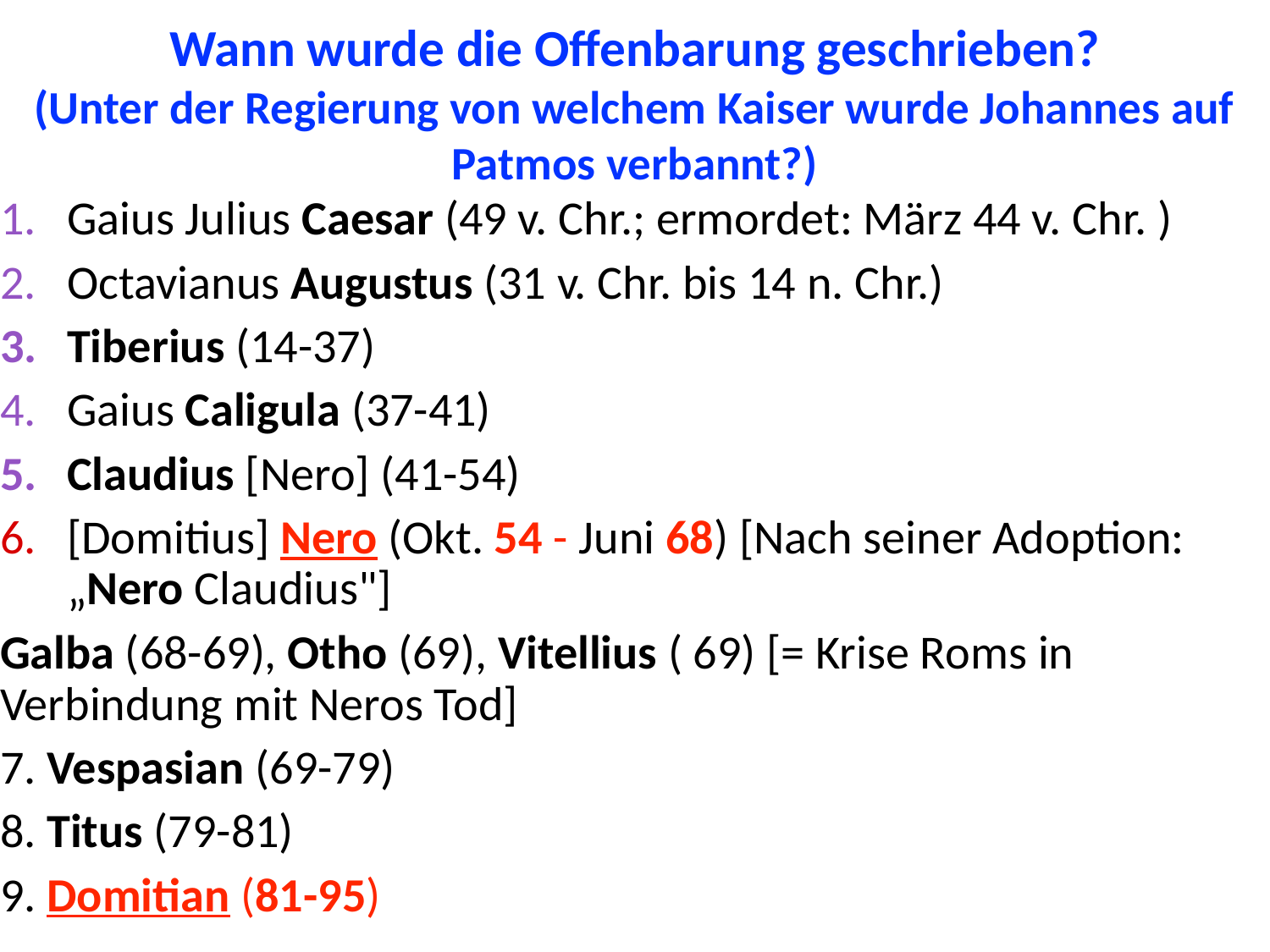

# Wann wurde die Offenbarung geschrieben?
(Unter der Regierung von welchem Kaiser wurde Johannes auf Patmos verbannt?)
Gaius Julius Caesar (49 v. Chr.; ermordet: März 44 v. Chr. )
Octavianus Augustus (31 v. Chr. bis 14 n. Chr.)
Tiberius (14-37)
Gaius Caligula (37-41)
Claudius [Nero] (41-54)
[Domitius] Nero (Okt. 54 - Juni 68) [Nach seiner Adoption: „Nero Claudius"]
Galba (68-69), Otho (69), Vitellius ( 69) [= Krise Roms in Verbindung mit Neros Tod]
7. Vespasian (69-79)
8. Titus (79-81)
9. Domitian (81-95)